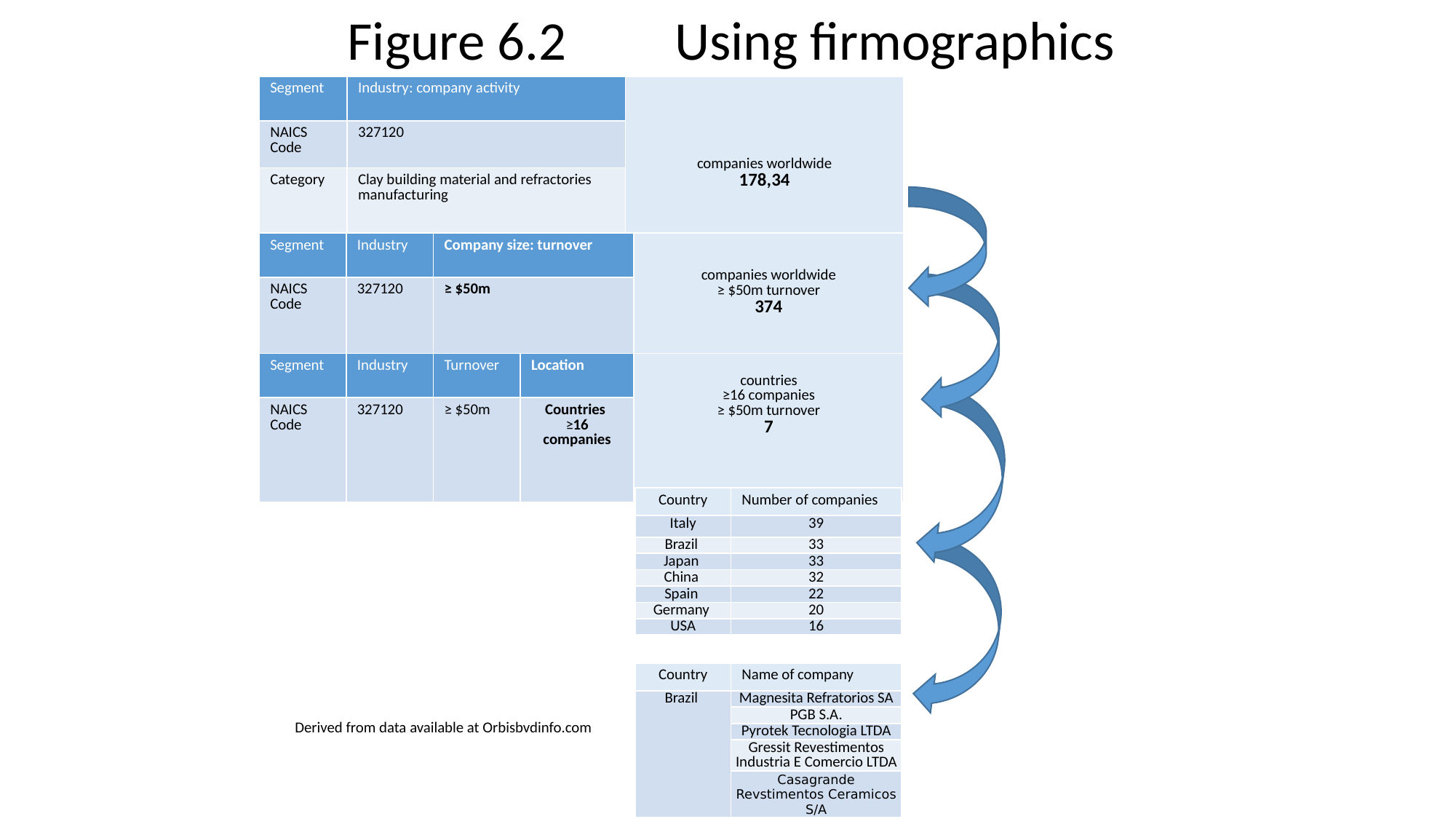

Figure 6.2	Using firmographics
| Segment | Industry: company activity | companies worldwide 178,34 |
| --- | --- | --- |
| NAICS Code | 327120 |  |
| Category | Clay building material and refractories manufacturing |  |

| Segment | Industry | Company size: turnover | companies worldwide ≥ $50m turnover 374 |
| --- | --- | --- | --- |
| NAICS Code | 327120 | ≥ $50m |  |

| Segment | Industry | Turnover | Location | countries ≥16 companies ≥ $50m turnover 7 |
| --- | --- | --- | --- | --- |
| NAICS Code | 327120 | ≥ $50m | Countries ≥16 companies |  |

| Country | Number of companies |
| --- | --- |
| Italy | 39 |
| Brazil | 33 |
| Japan | 33 |
| China | 32 |
| Spain | 22 |
| Germany | 20 |
| USA | 16 |

| Country | Name of company |
| --- | --- |
| Brazil | Magnesita Refratorios SA |
|  | PGB S.A. |
|  | Pyrotek Tecnologia LTDA |
|  | Gressit Revestimentos Industria E Comercio LTDA |
|  | Casagrande Revstimentos Ceramicos S/A |
Derived from data available at Orbisbvdinfo.com